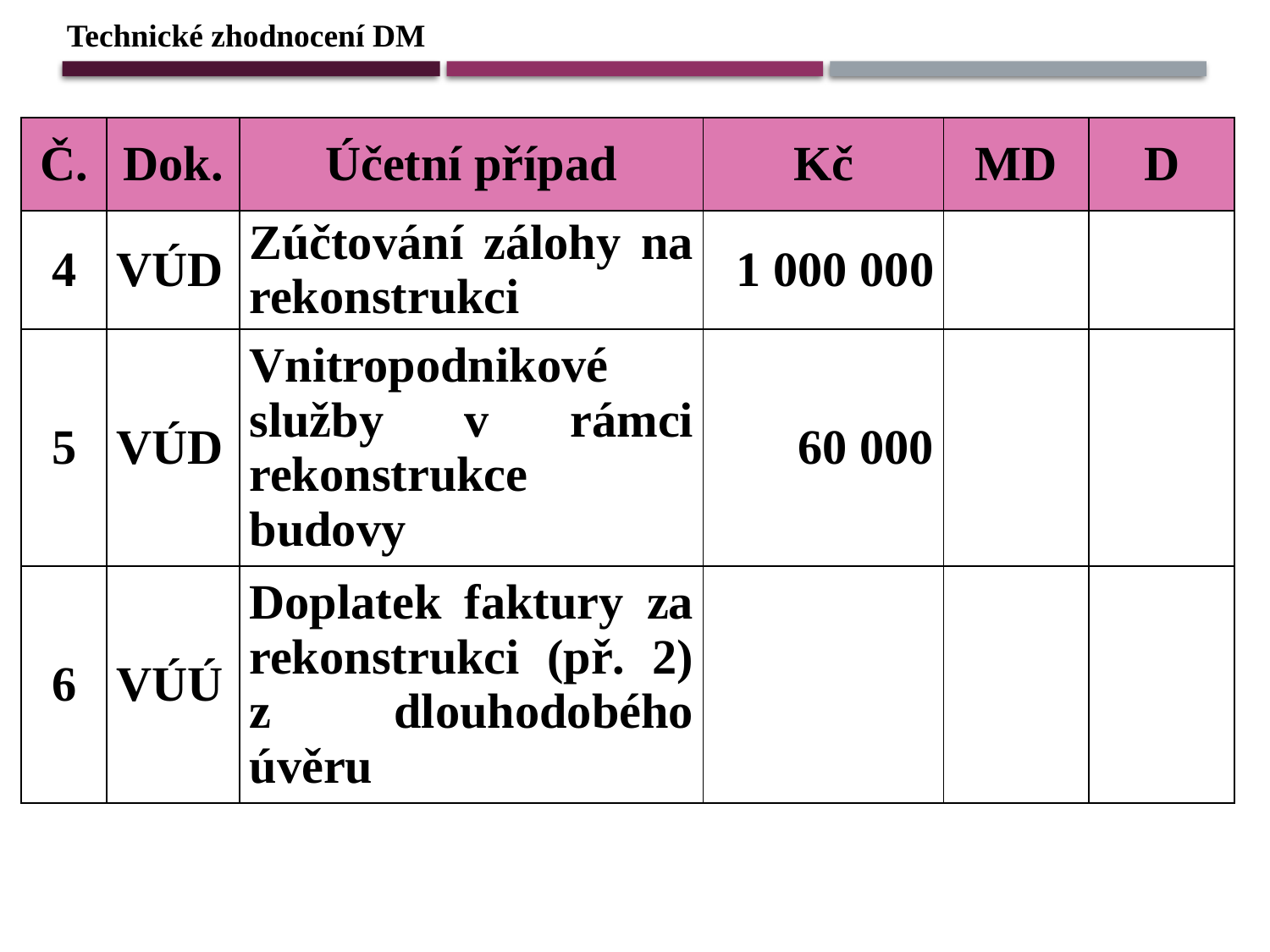

Technické zhodnocení DM
| Č. | Dok. | Účetní případ | Kč | MD | D |
| --- | --- | --- | --- | --- | --- |
| 4 | VÚD | Zúčtování zálohy na rekonstrukci | 1 000 000 |  |  |
| 5 | VÚD | Vnitropodnikové služby v rámci rekonstrukce budovy | 60 000 |  |  |
| 6 | VÚÚ | Doplatek faktury za rekonstrukci (př. 2) z dlouhodobého úvěru |  |  |  |